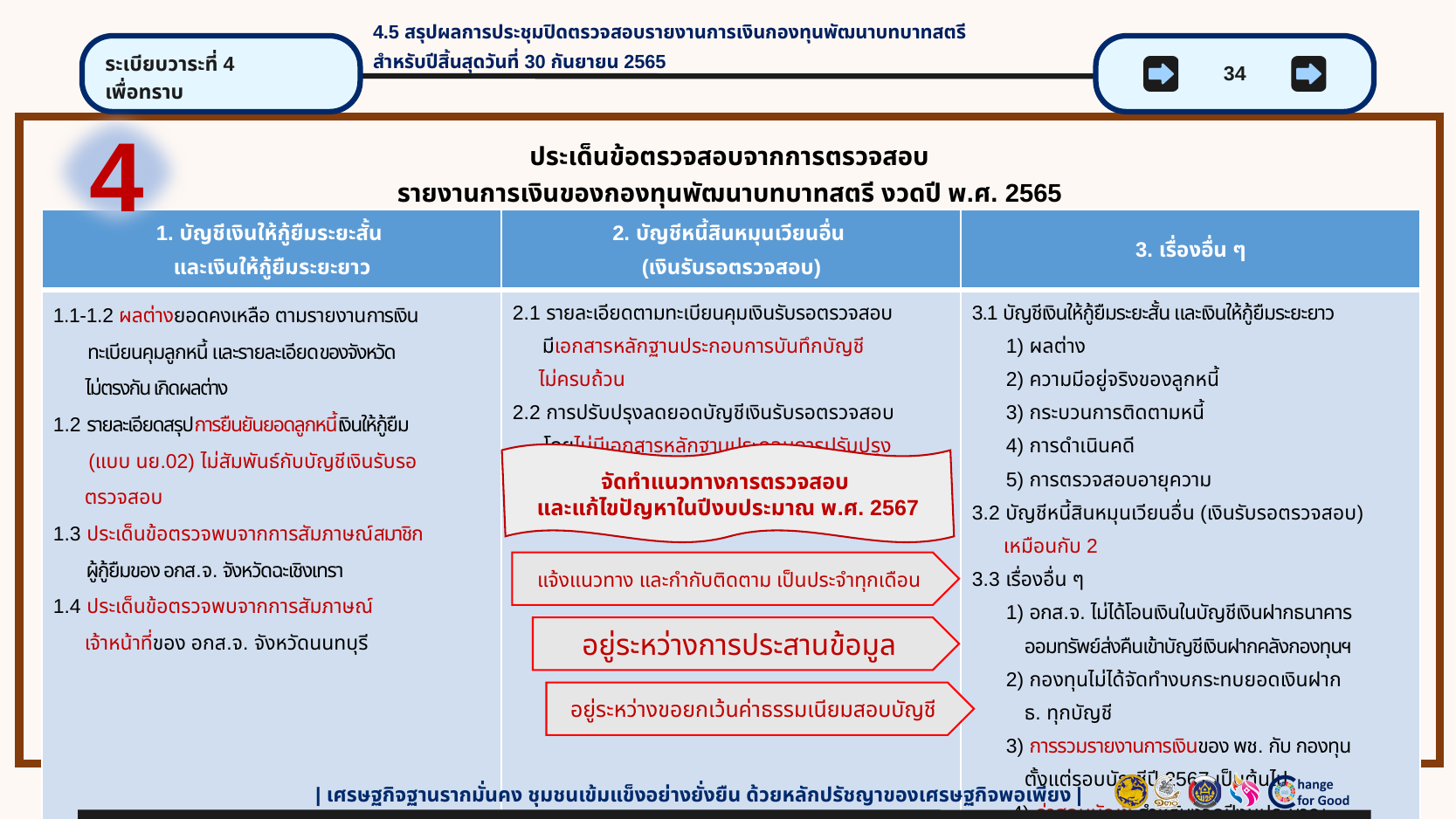

4.5 สรุปผลการประชุมปิดตรวจสอบรายงานการเงินกองทุนพัฒนาบทบาทสตรี
สำหรับปีสิ้นสุดวันที่ 30 กันยายน 2565

ระเบียบวาระที่ 4
เพื่อทราบ

34

4

# ประเด็นข้อตรวจสอบจากการตรวจสอบ รายงานการเงินของกองทุนพัฒนาบทบาทสตรี งวดปี พ.ศ. 2565
| 1. บัญชีเงินให้กู้ยืมระยะสั้น และเงินให้กู้ยืมระยะยาว | 2. บัญชีหนี้สินหมุนเวียนอื่น (เงินรับรอตรวจสอบ) | 3. เรื่องอื่น ๆ |
| --- | --- | --- |
| 1.1-1.2 ผลต่างยอดคงเหลือ ตามรายงานการเงิน ทะเบียนคุมลูกหนี้ และรายละเอียดของจังหวัด ไม่ตรงกัน เกิดผลต่าง 1.2 รายละเอียดสรุปการยืนยันยอดลูกหนี้เงินให้กู้ยืม (แบบ นย.02) ไม่สัมพันธ์กับบัญชีเงินรับรอ ตรวจสอบ 1.3 ประเด็นข้อตรวจพบจากการสัมภาษณ์สมาชิก ผู้กู้ยืมของ อกส.จ. จังหวัดฉะเชิงเทรา 1.4 ประเด็นข้อตรวจพบจากการสัมภาษณ์ เจ้าหน้าที่ของ อกส.จ. จังหวัดนนทบุรี | 2.1 รายละเอียดตามทะเบียนคุมเงินรับรอตรวจสอบ มีเอกสารหลักฐานประกอบการบันทึกบัญชี ไม่ครบถ้วน 2.2 การปรับปรุงลดยอดบัญชีเงินรับรอตรวจสอบ โดยไม่มีเอกสารหลักฐานประกอบการปรับปรุง ให้ตรวจสอบ | 3.1 บัญชีเงินให้กู้ยืมระยะสั้น และเงินให้กู้ยืมระยะยาว 1) ผลต่าง 2) ความมีอยู่จริงของลูกหนี้ 3) กระบวนการติดตามหนี้ 4) การดำเนินคดี 5) การตรวจสอบอายุความ 3.2 บัญชีหนี้สินหมุนเวียนอื่น (เงินรับรอตรวจสอบ) เหมือนกับ 2 3.3 เรื่องอื่น ๆ 1) อกส.จ. ไม่ได้โอนเงินในบัญชีเงินฝากธนาคาร ออมทรัพย์ส่งคืนเข้าบัญชีเงินฝากคลังกองทุนฯ 2) กองทุนไม่ได้จัดทำงบกระทบยอดเงินฝาก ธ. ทุกบัญชี 3) การรวมรายงานการเงินของ พช. กับ กองทุน ตั้งแต่รอบบัญชีปี 2567 เป็นต้นไป 4) ค่าสอบบัญชี สำหรับงวดปีงบประมาณ พ.ศ. 2566 จำนวน 6.48 ล้านบาท |
จัดทำแนวทางการตรวจสอบ
และแก้ไขปัญหาในปีงบประมาณ พ.ศ. 2567
แจ้งแนวทาง และกำกับติดตาม เป็นประจำทุกเดือน
อยู่ระหว่างการประสานข้อมูล
อยู่ระหว่างขอยกเว้นค่าธรรมเนียมสอบบัญชี

| เศรษฐกิจฐานรากมั่นคง ชุมชนเข้มแข็งอย่างยั่งยืน ด้วยหลักปรัชญาของเศรษฐกิจพอเพียง |